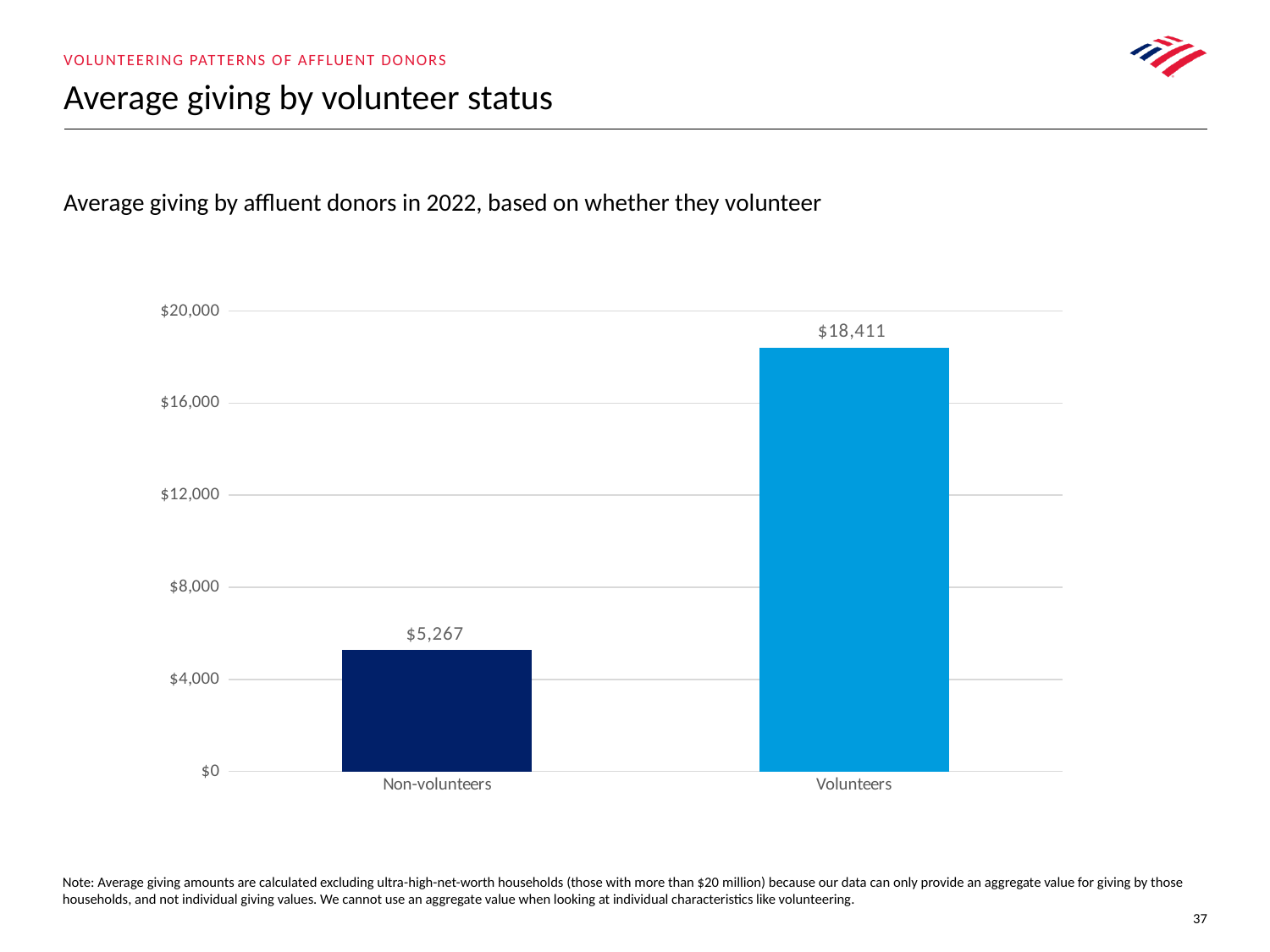

Volunteering patterns of affluent donors
# Average giving by volunteer status
Average giving by affluent donors in 2022, based on whether they volunteer

### Chart

| Category |  |
|---|---|
| Non-volunteers | 5267.0 |
| Volunteers | 18411.0 |
Note: Average giving amounts are calculated excluding ultra-high-net-worth households (those with more than $20 million) because our data can only provide an aggregate value for giving by those households, and not individual giving values. We cannot use an aggregate value when looking at individual characteristics like volunteering.
37